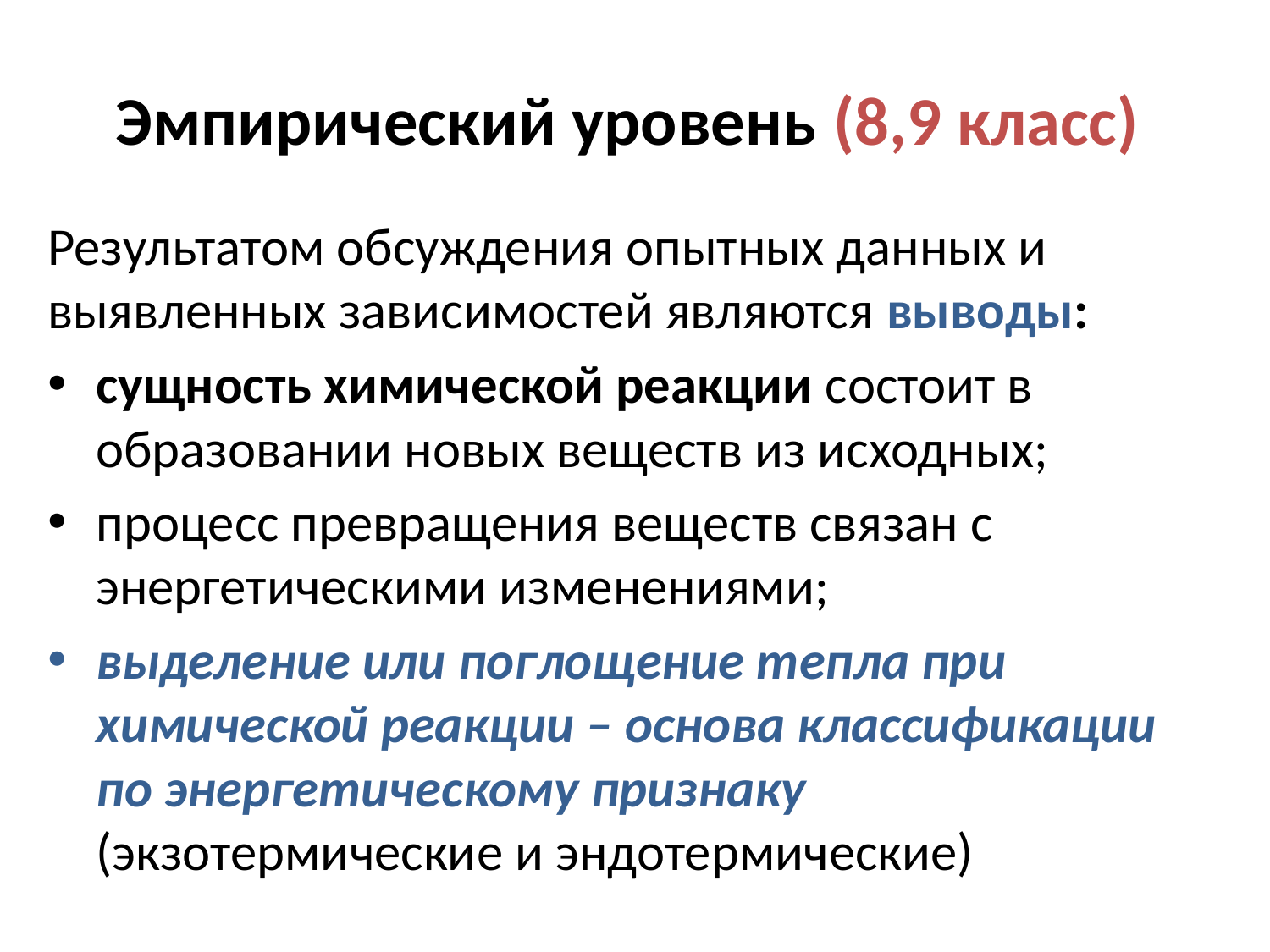

# Эмпирический уровень (8,9 класс)
Результатом обсуждения опытных данных и выявленных зависимостей являются выводы:
сущность химической реакции состоит в образовании новых веществ из исходных;
процесс превращения веществ связан с энергетическими изменениями;
выделение или поглощение тепла при химической реакции – основа классификации по энергетическому признаку (экзотермические и эндотермические)